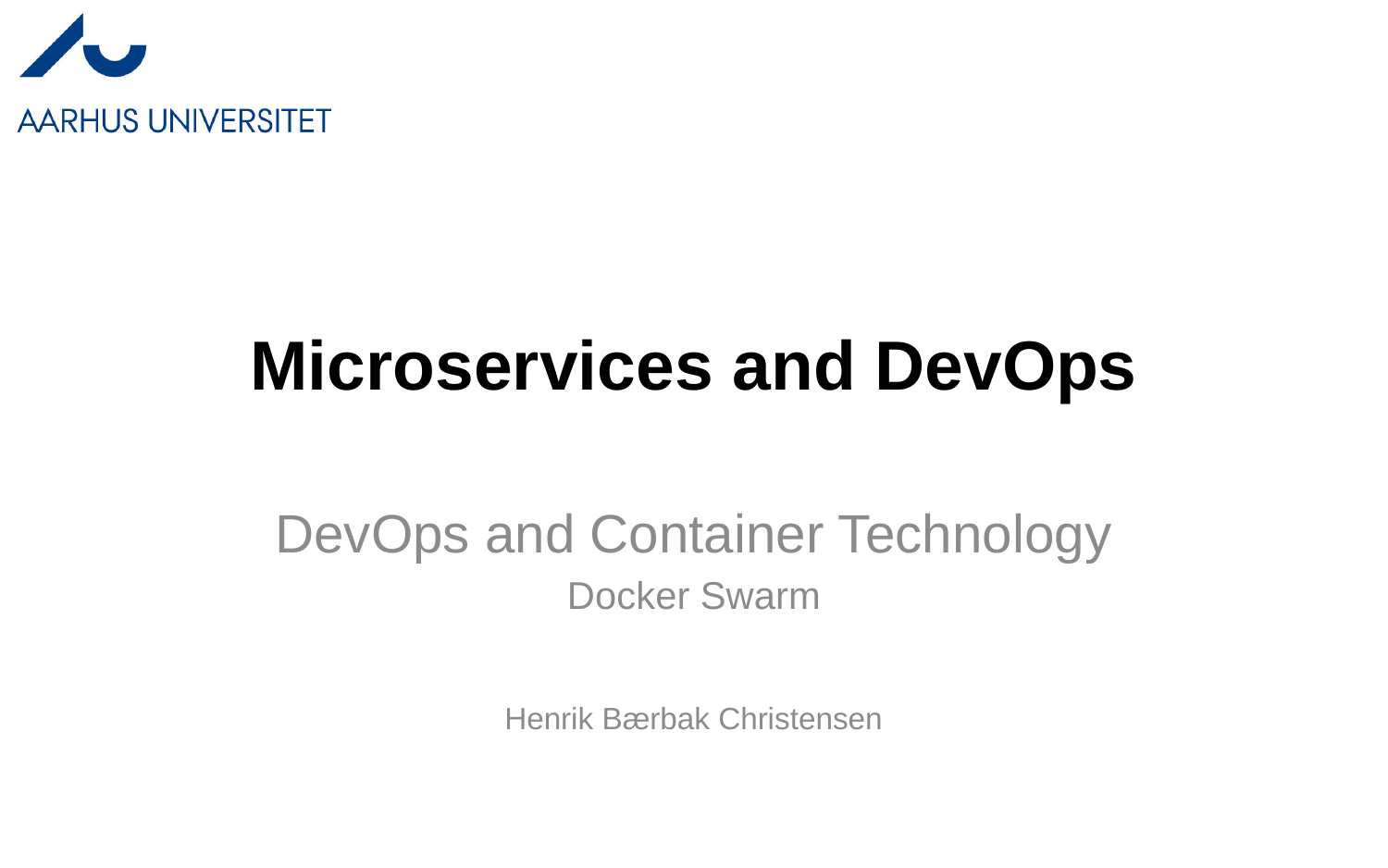

# Microservices and DevOps
DevOps and Container Technology
Docker Swarm

Henrik Bærbak Christensen